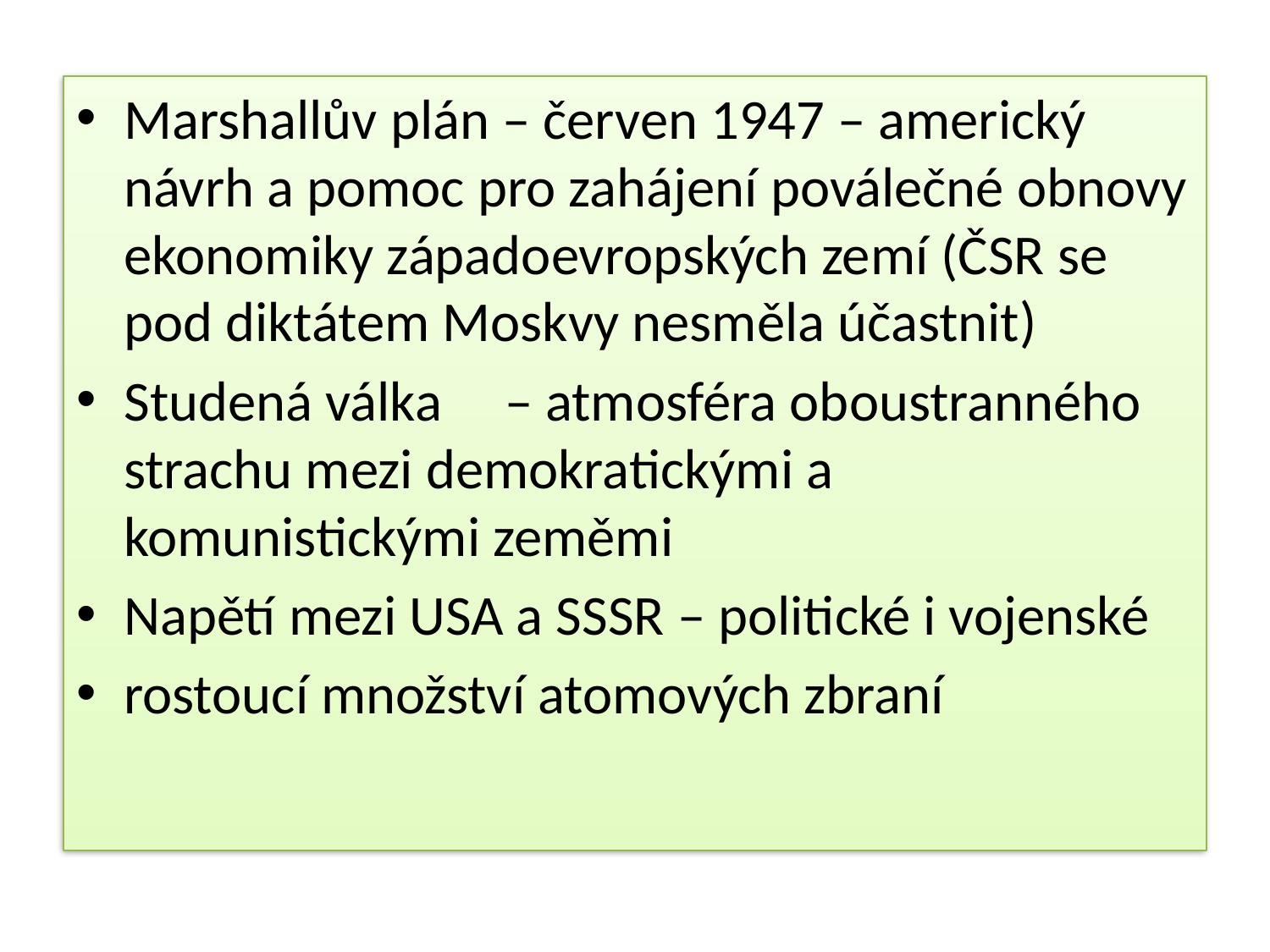

Marshallův plán – červen 1947 – americký návrh a pomoc pro zahájení poválečné obnovy ekonomiky západoevropských zemí (ČSR se pod diktátem Moskvy nesměla účastnit)
Studená válka 	– atmosféra oboustranného strachu mezi demokratickými a komunistickými zeměmi
Napětí mezi USA a SSSR – politické i vojenské
rostoucí množství atomových zbraní